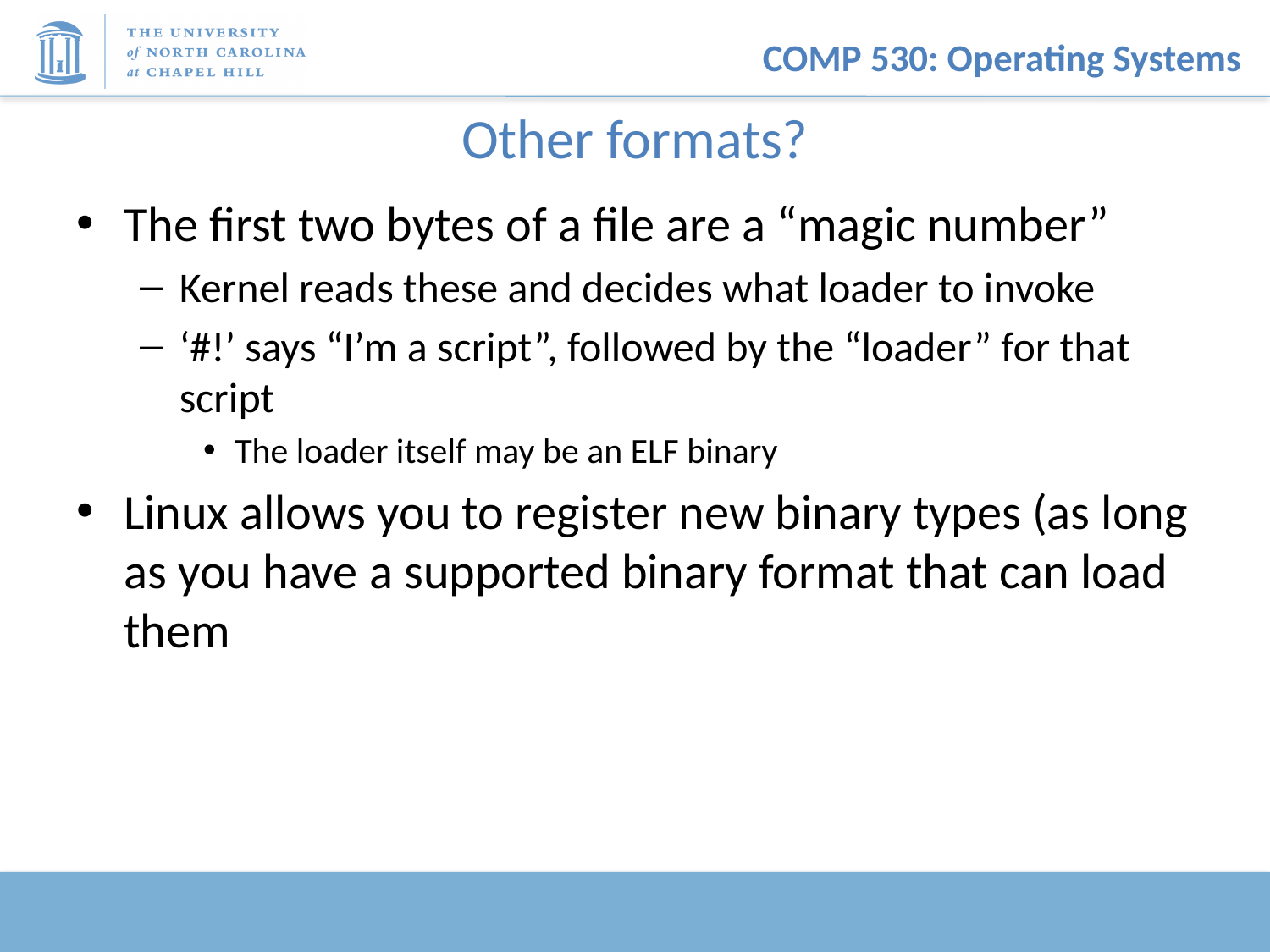

# Other formats?
The first two bytes of a file are a “magic number”
Kernel reads these and decides what loader to invoke
‘#!’ says “I’m a script”, followed by the “loader” for that script
The loader itself may be an ELF binary
Linux allows you to register new binary types (as long as you have a supported binary format that can load them